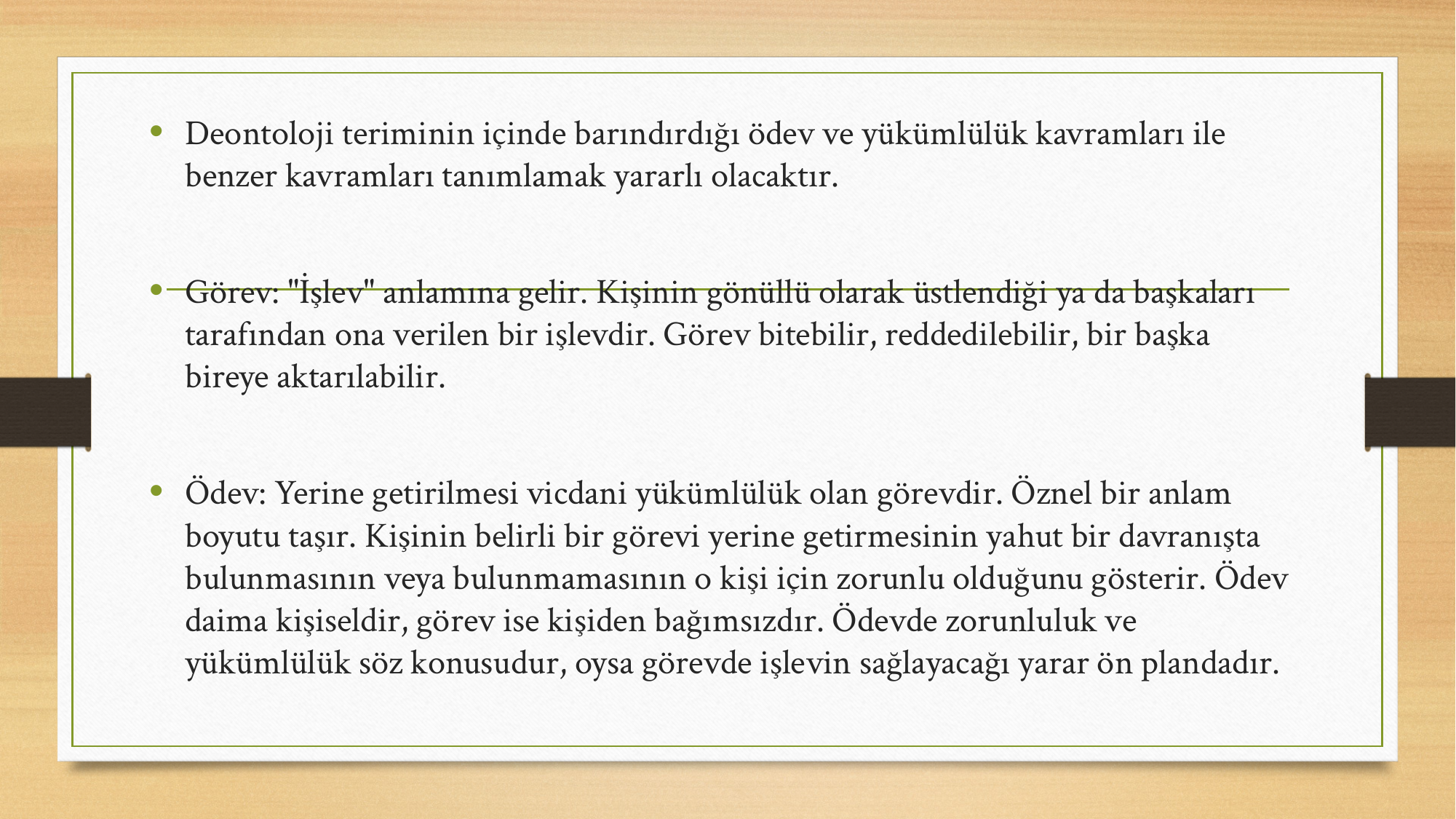

Deontoloji teriminin içinde barındırdığı ödev ve yü­kümlülük kavramları ile benzer kavramları tanımlamak yararlı olacak­tır.

Görev: "İşlev" anlamına gelir. Kişinin gönüllü olarak üstlendiği ya da başkaları tarafından ona verilen bir işlevdir. Görev bitebilir, reddedi­lebilir, bir başka bireye aktarılabilir.

Ödev: Yerine getirilmesi vicdani yükümlülük olan görevdir. Öznel bir anlam boyutu taşır. Kişinin belirli bir görevi yerine getirmesinin ya­hut bir davranışta bulunmasının veya bulunmamasının o kişi için zorun­lu olduğunu gösterir. Ödev daima kişiseldir, görev ise kişiden bağımsız­dır. Ödevde zorunluluk ve yükümlülük söz konusudur, oysa görevde işle­vin sağlayacağı yarar ön plandadır.